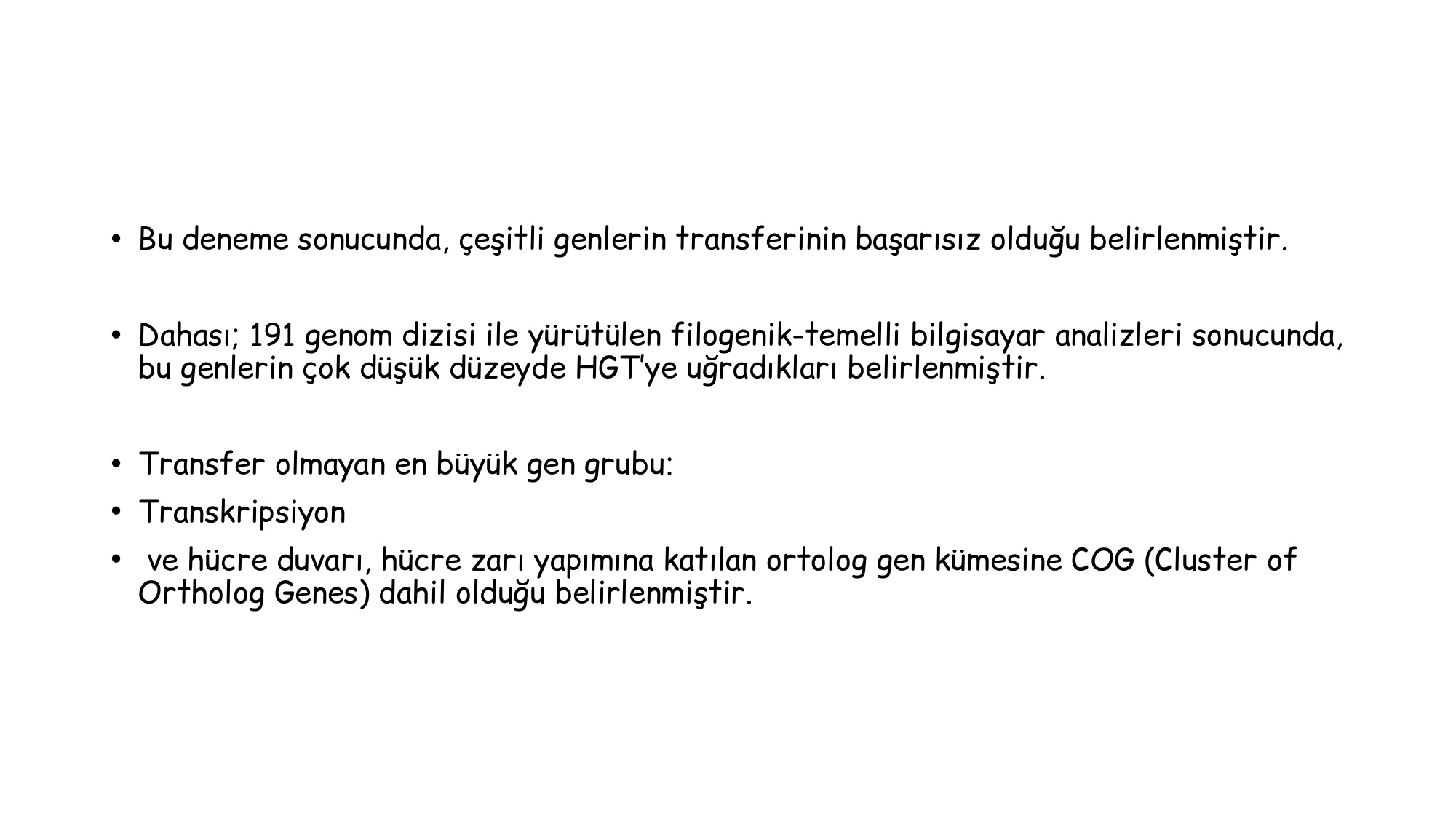

#
Bu deneme sonucunda, çeşitli genlerin transferinin başarısız olduğu belirlenmiştir.

Dahası; 191 genom dizisi ile yürütülen filogenik-temelli bilgisayar analizleri sonucunda, bu genlerin çok düşük düzeyde HGT’ye uğradıkları belirlenmiştir.

Transfer olmayan en büyük gen grubu:
Transkripsiyon
 ve hücre duvarı, hücre zarı yapımına katılan ortolog gen kümesine COG (Cluster of Ortholog Genes) dahil olduğu belirlenmiştir.